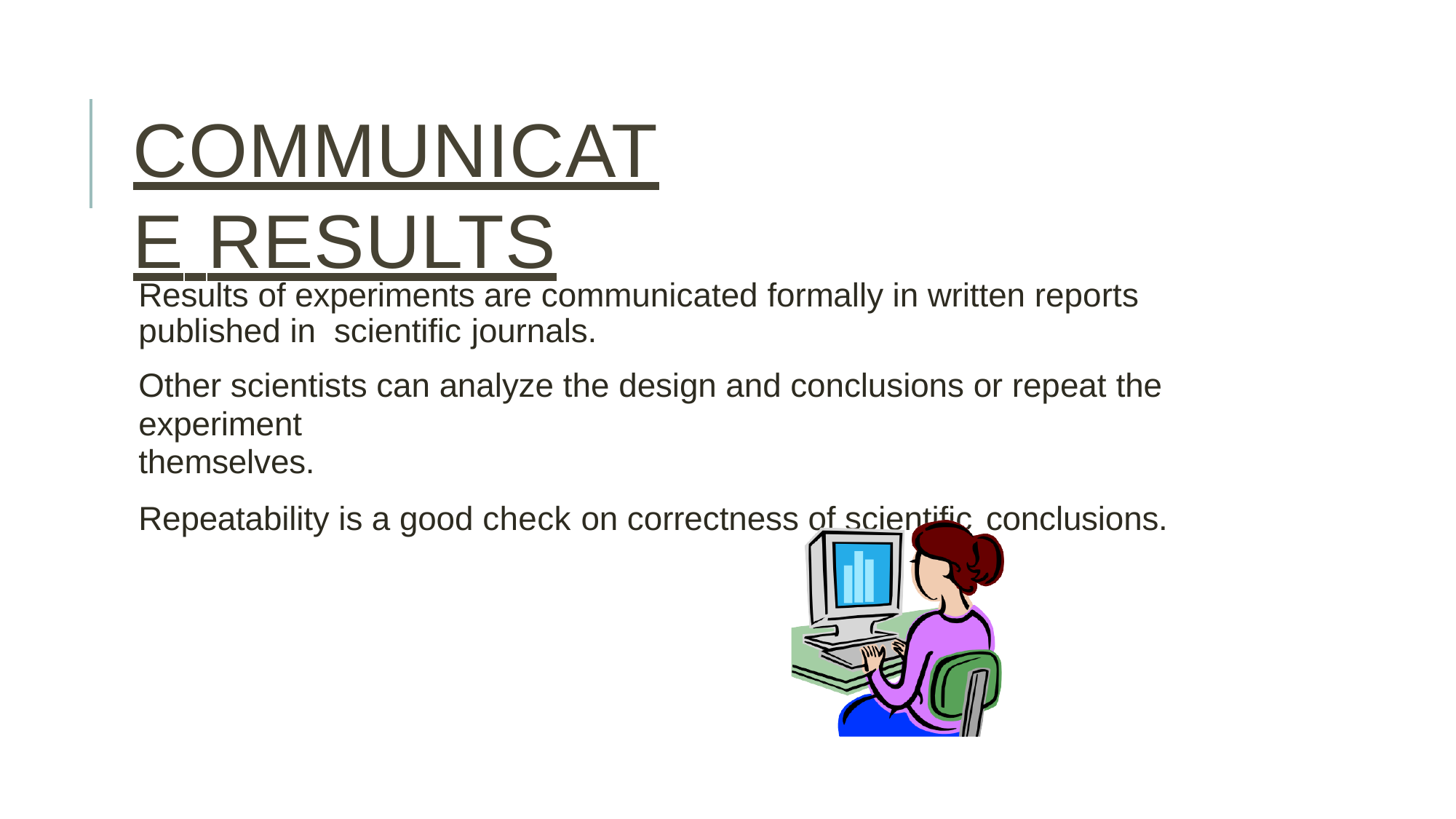

# COMMUNICATE RESULTS
Results of experiments are communicated formally in written reports published in  scientific journals.
Other scientists can analyze the design and conclusions or repeat the experiment
themselves.
Repeatability is a good check on correctness of scientific conclusions.